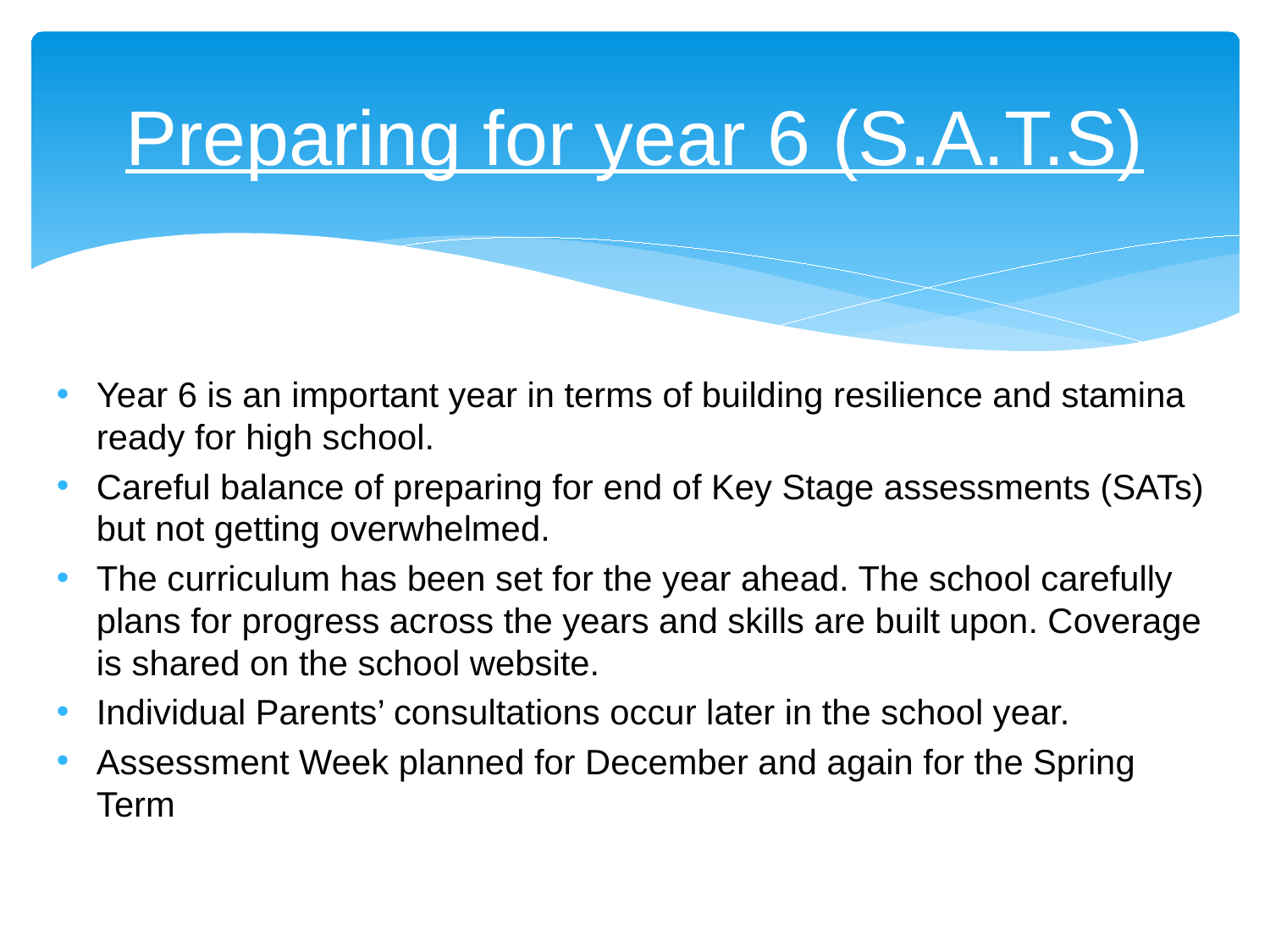

# Preparing for year 6 (S.A.T.S)
Year 6 is an important year in terms of building resilience and stamina ready for high school.
Careful balance of preparing for end of Key Stage assessments (SATs) but not getting overwhelmed.
The curriculum has been set for the year ahead. The school carefully plans for progress across the years and skills are built upon. Coverage is shared on the school website.
Individual Parents’ consultations occur later in the school year.
Assessment Week planned for December and again for the Spring Term